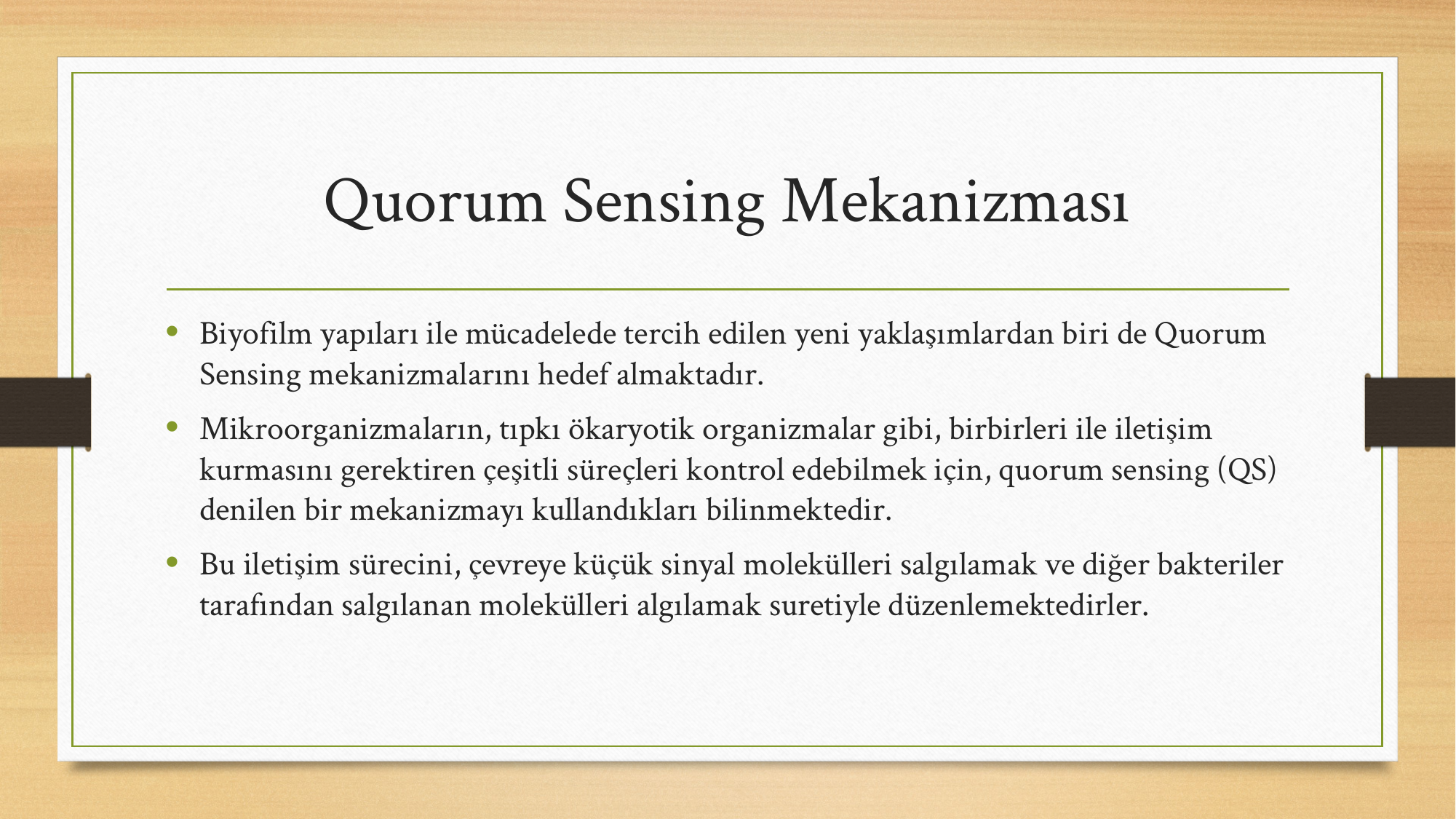

# Quorum Sensing Mekanizması
Biyofilm yapıları ile mücadelede tercih edilen yeni yaklaşımlardan biri de Quorum Sensing mekanizmalarını hedef almaktadır.
Mikroorganizmaların, tıpkı ökaryotik organizmalar gibi, birbirleri ile iletişim kurmasını gerektiren çeşitli süreçleri kontrol edebilmek için, quorum sensing (QS) denilen bir mekanizmayı kullandıkları bilinmektedir.
Bu iletişim sürecini, çevreye küçük sinyal molekülleri salgılamak ve diğer bakteriler tarafından salgılanan molekülleri algılamak suretiyle düzenlemektedirler.